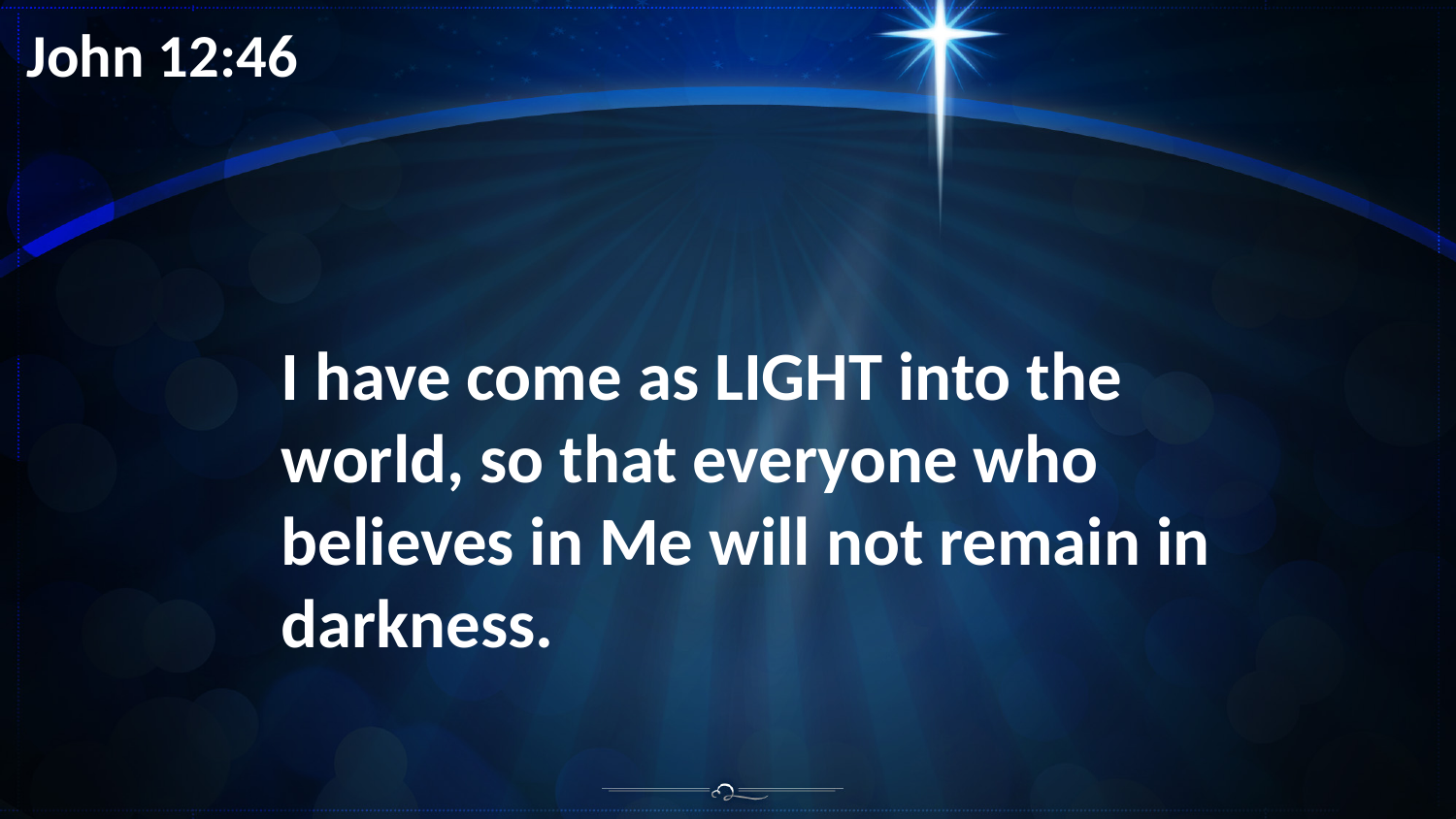

John 12:46
I have come as LIGHT into the world, so that everyone who believes in Me will not remain in darkness.